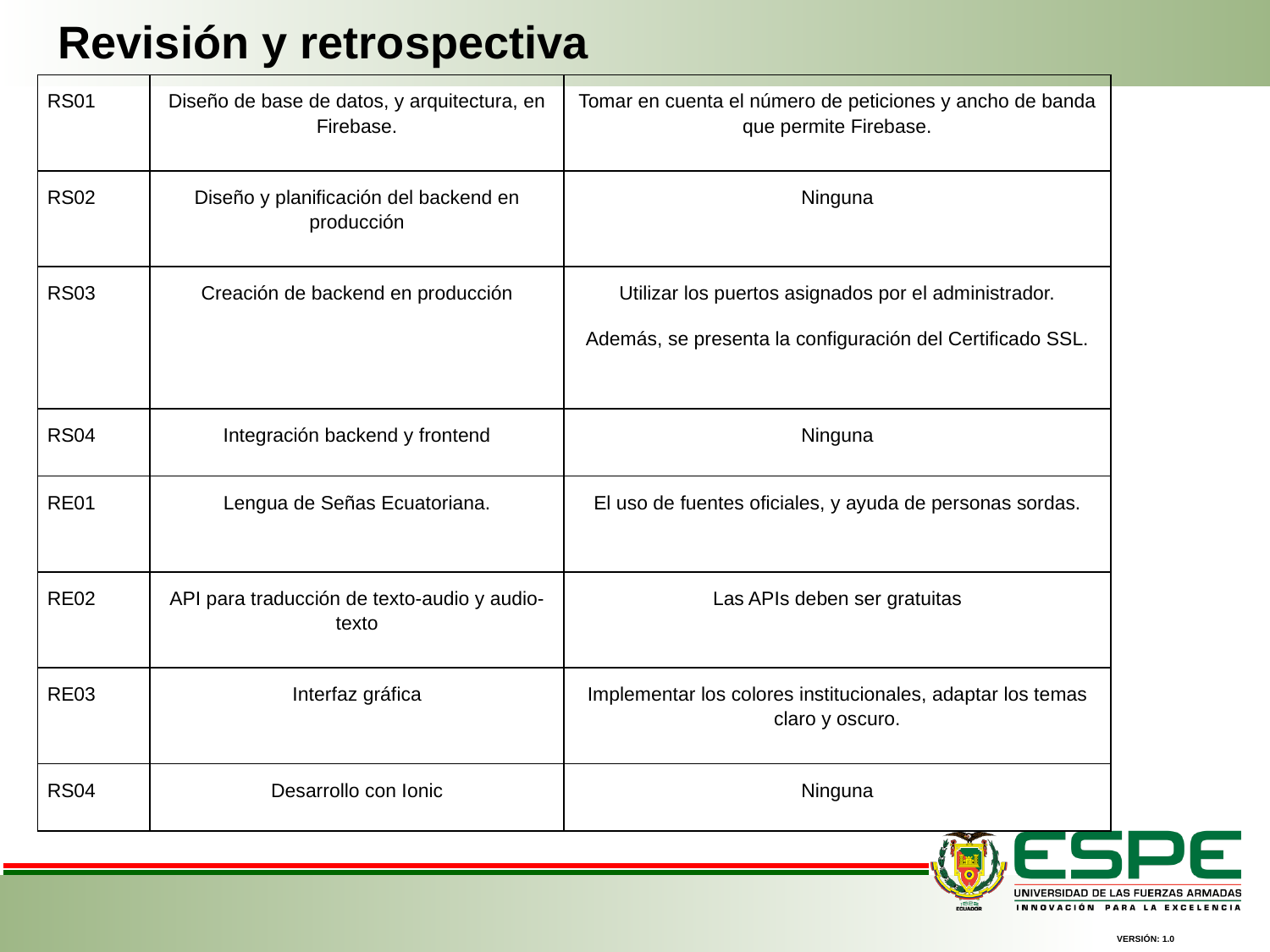

Revisión y retrospectiva
| RS01 | Diseño de base de datos, y arquitectura, en Firebase. | Tomar en cuenta el número de peticiones y ancho de banda que permite Firebase. |
| --- | --- | --- |
| RS02 | Diseño y planificación del backend en producción | Ninguna |
| RS03 | Creación de backend en producción | Utilizar los puertos asignados por el administrador. Además, se presenta la configuración del Certificado SSL. |
| RS04 | Integración backend y frontend | Ninguna |
| RE01 | Lengua de Señas Ecuatoriana. | El uso de fuentes oficiales, y ayuda de personas sordas. |
| RE02 | API para traducción de texto-audio y audio-texto | Las APIs deben ser gratuitas |
| RE03 | Interfaz gráfica | Implementar los colores institucionales, adaptar los temas claro y oscuro. |
| RS04 | Desarrollo con Ionic | Ninguna |
VERSIÓN: 1.0